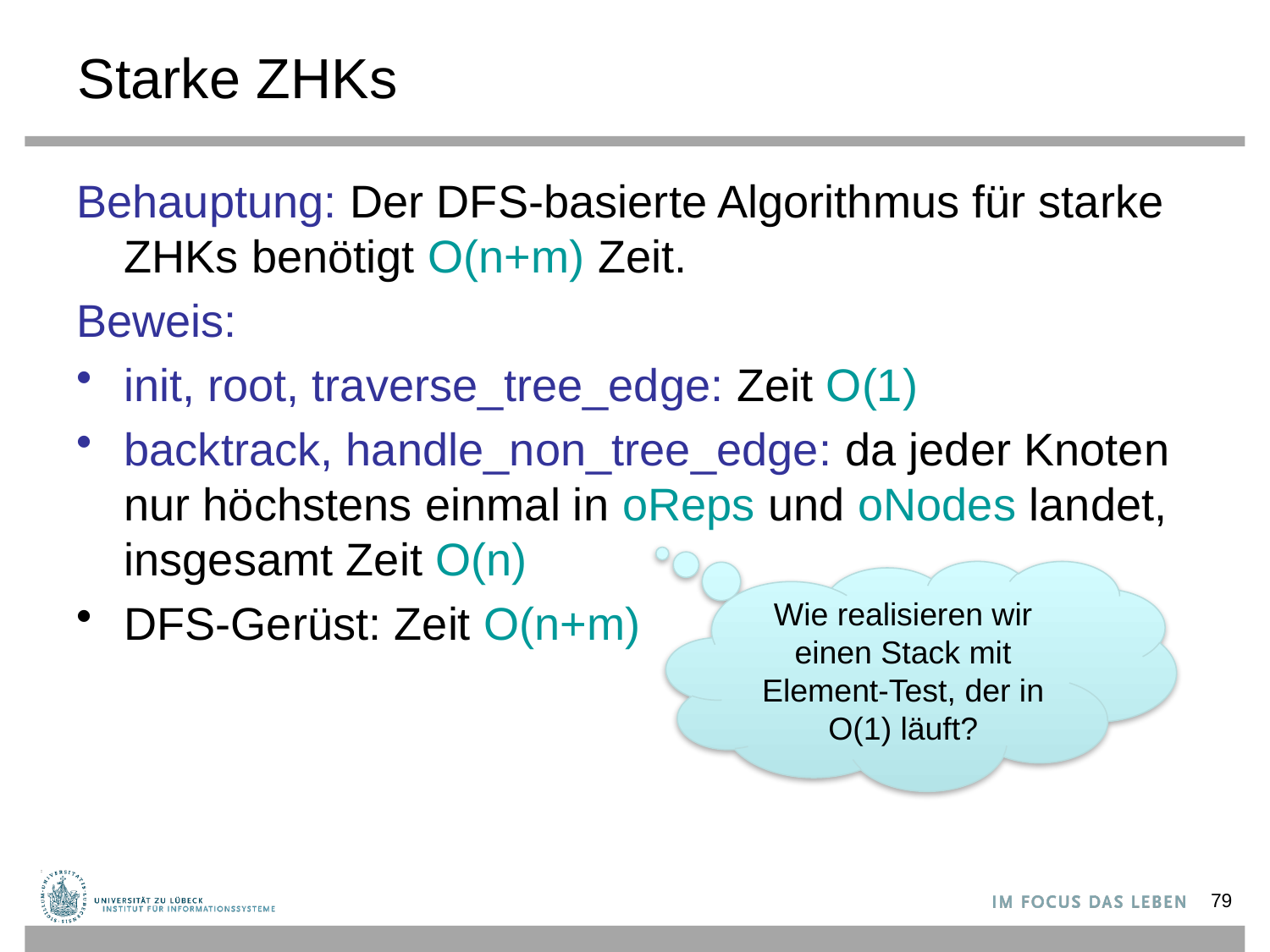

# Starke ZHKs
Behauptung: Der DFS-basierte Algorithmus für starke ZHKs benötigt O(n+m) Zeit.
Beweis:
init, root, traverse_tree_edge: Zeit O(1)
backtrack, handle_non_tree_edge: da jeder Knoten nur höchstens einmal in oReps und oNodes landet, insgesamt Zeit O(n)
DFS-Gerüst: Zeit O(n+m)
Wie realisieren wir einen Stack mit Element-Test, der in O(1) läuft?
79